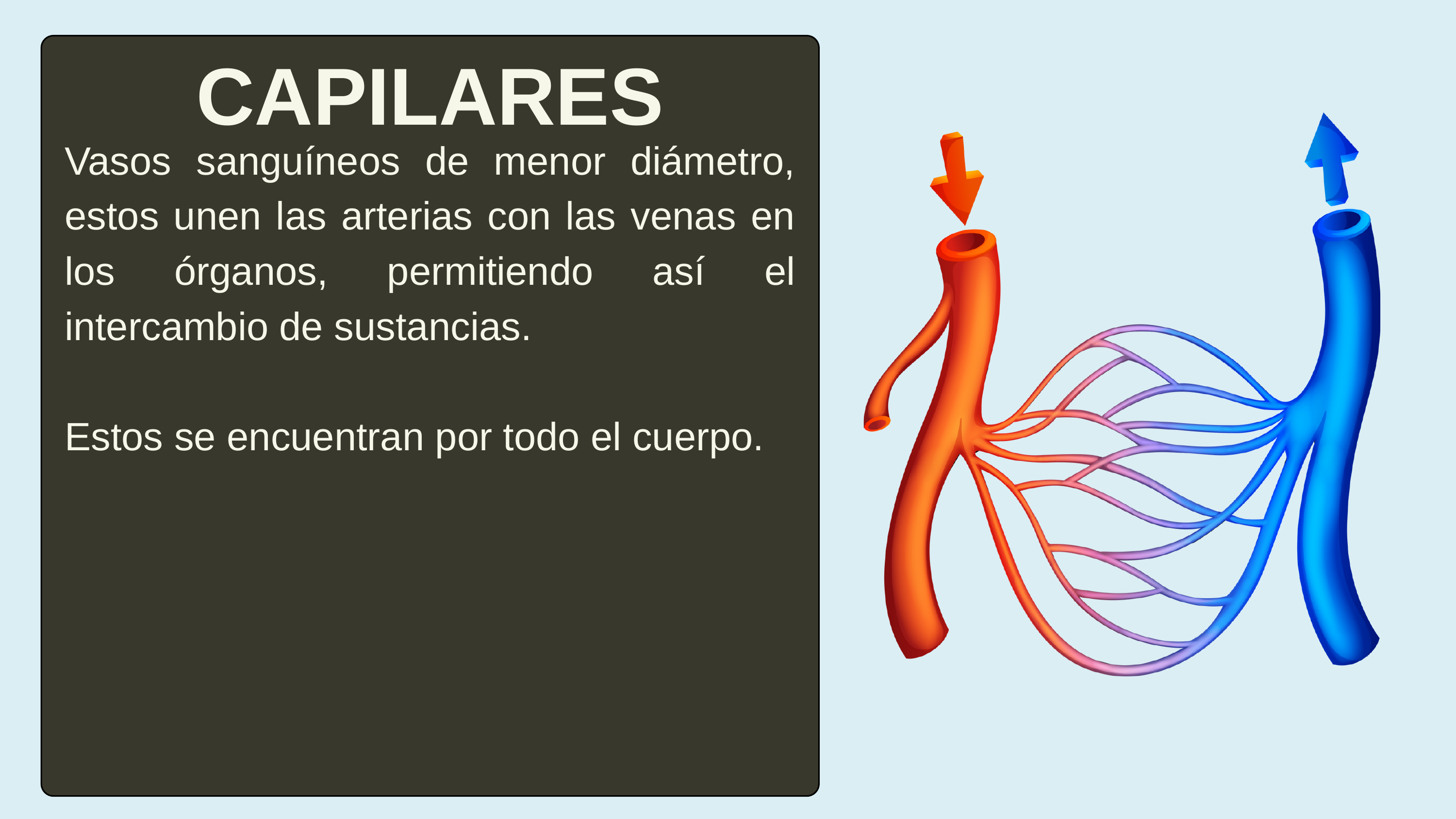

CAPILARES

Vasos sanguíneos de menor diámetro, estos unen las arterias con las venas en los órganos, permitiendo así el intercambio de sustancias.

Estos se encuentran por todo el cuerpo.